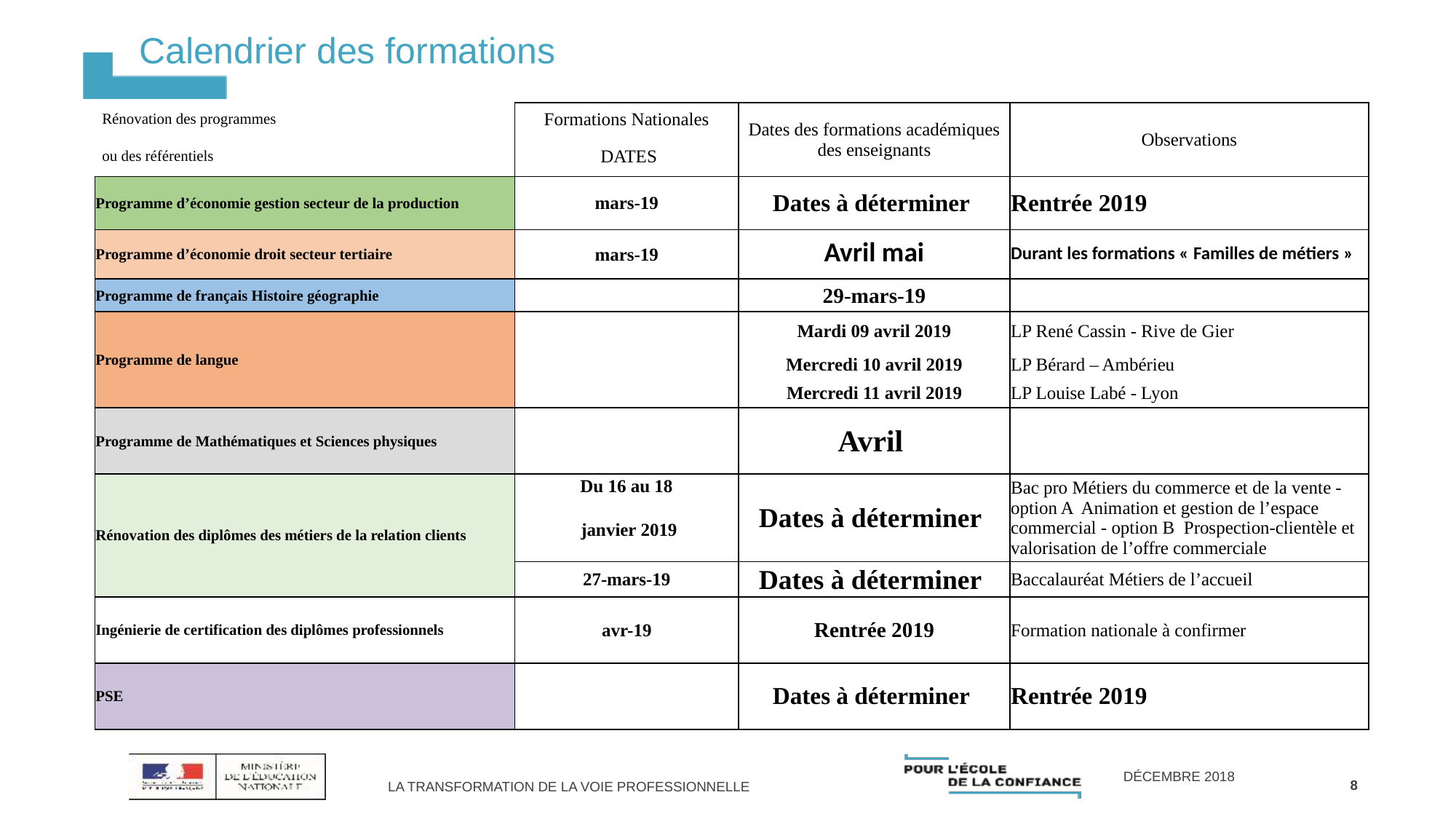

Calendrier des formations
| Rénovation des programmes | Formations Nationales | Dates des formations académiques des enseignants | Observations |
| --- | --- | --- | --- |
| ou des référentiels | DATES |  |  |
| Programme d’économie gestion secteur de la production | mars-19 | Dates à déterminer | Rentrée 2019 |
| Programme d’économie droit secteur tertiaire | mars-19 | Avril mai | Durant les formations « Familles de métiers » |
| Programme de français Histoire géographie |  | 29-mars-19 |  |
| Programme de langue |  | Mardi 09 avril 2019 | LP René Cassin - Rive de Gier |
|  |  | Mercredi 10 avril 2019 | LP Bérard – Ambérieu |
|  |  | Mercredi 11 avril 2019 | LP Louise Labé - Lyon |
| Programme de Mathématiques et Sciences physiques |  | Avril |  |
| Rénovation des diplômes des métiers de la relation clients | Du 16 au 18 | Dates à déterminer | Bac pro Métiers du commerce et de la vente - option A Animation et gestion de l’espace commercial - option B Prospection-clientèle et valorisation de l’offre commerciale |
|  | janvier 2019 |  |  |
|  | 27-mars-19 | Dates à déterminer | Baccalauréat Métiers de l’accueil |
| Ingénierie de certification des diplômes professionnels | avr-19 | Rentrée 2019 | Formation nationale à confirmer |
| PSE |  | Dates à déterminer | Rentrée 2019 |
8